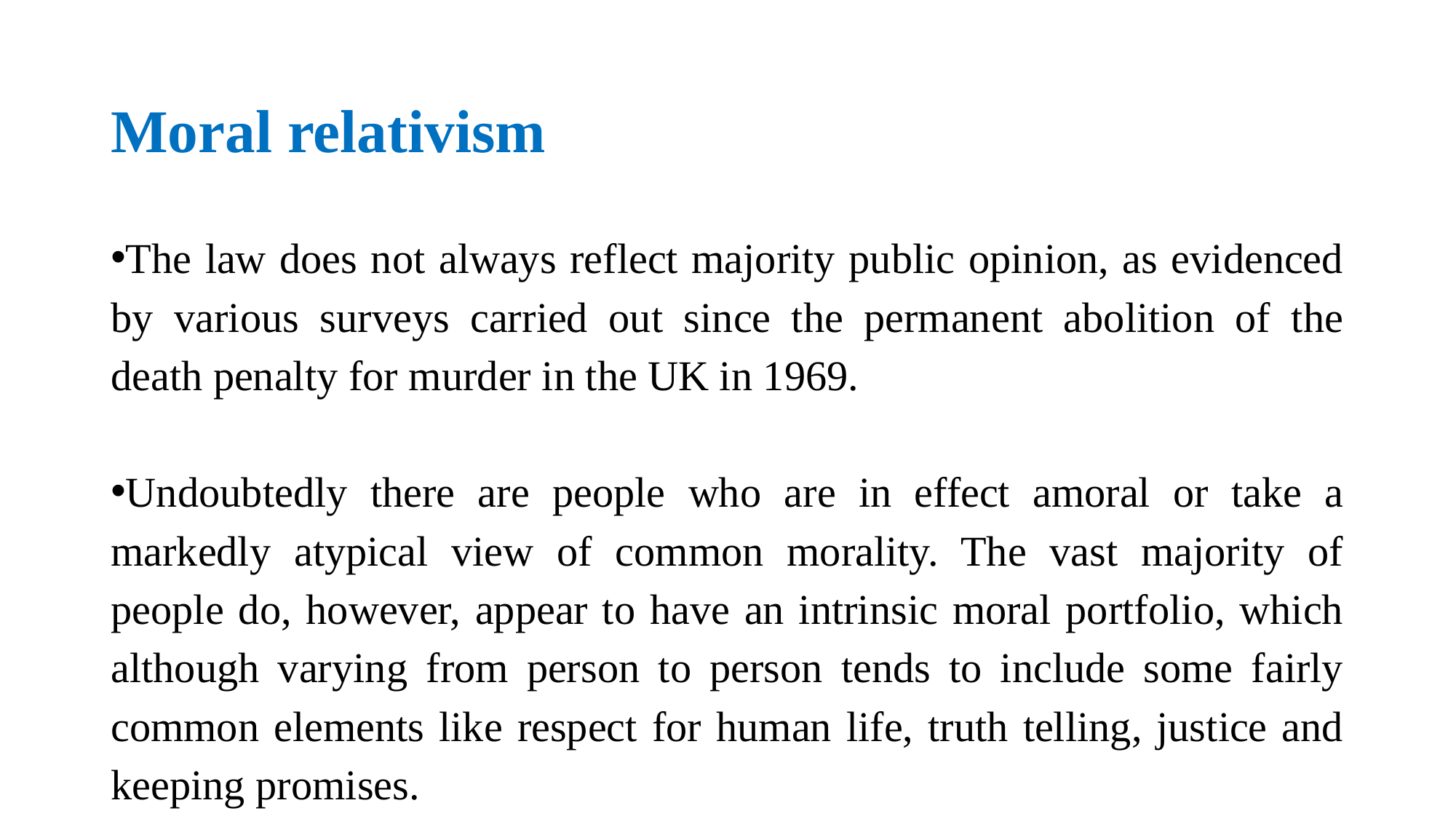

# Moral relativism
The law does not always reflect majority public opinion, as evidenced by various surveys carried out since the permanent abolition of the death penalty for murder in the UK in 1969.

Undoubtedly there are people who are in effect amoral or take a markedly atypical view of common morality. The vast majority of people do, however, appear to have an intrinsic moral portfolio, which although varying from person to person tends to include some fairly common elements like respect for human life, truth telling, justice and keeping promises.